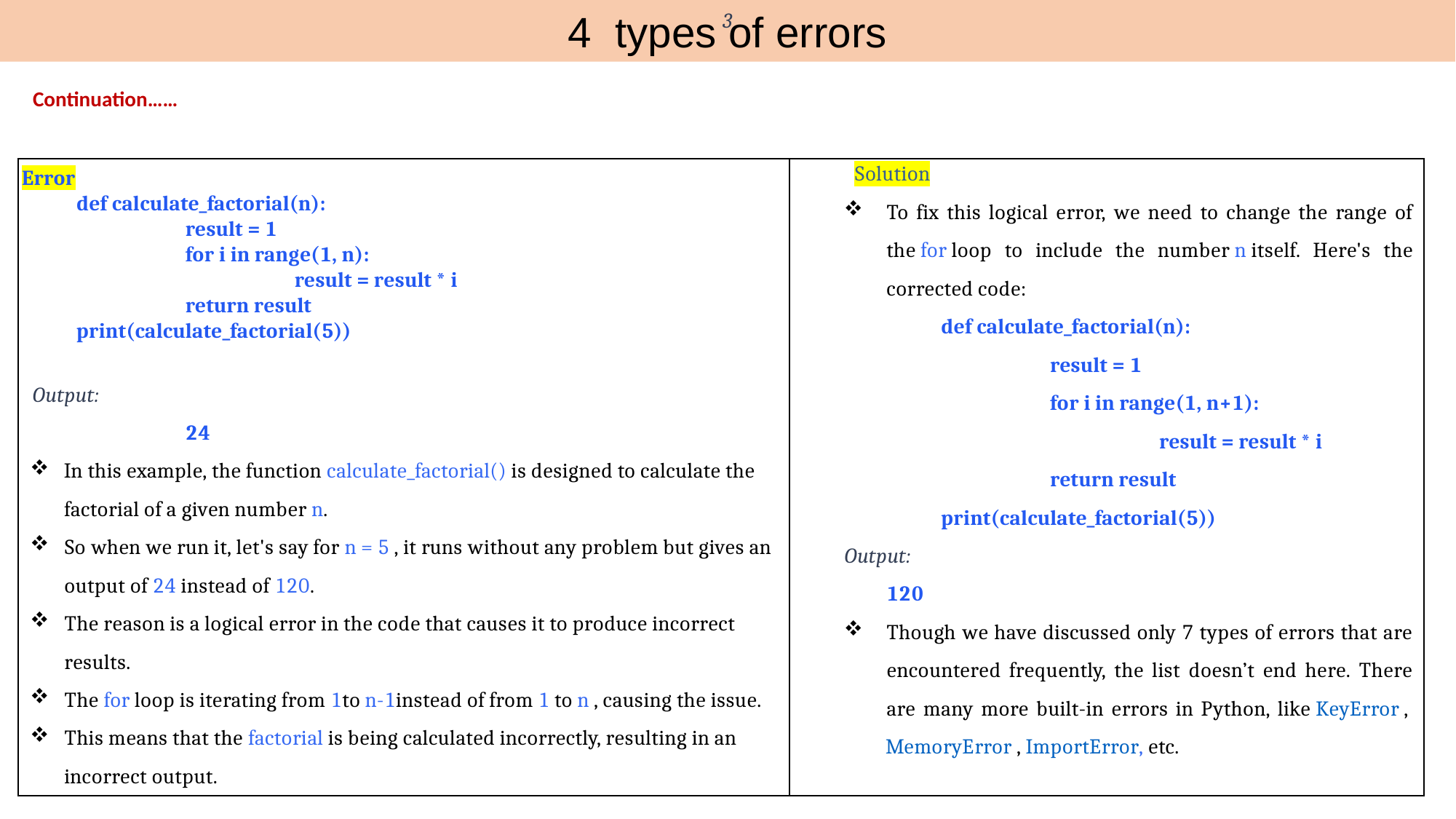

4  types of errors

3

Continuation……
Solution
To fix this logical error, we need to change the range of the for loop to include the number n itself. Here's the corrected code:
	def calculate_factorial(n):
		result = 1
		for i in range(1, n+1):
			result = result * i
	 	return result
	print(calculate_factorial(5))
Output:
	120
Though we have discussed only 7 types of errors that are encountered frequently, the list doesn’t end here. There are many more built-in errors in Python, like KeyError , MemoryError , ImportError, etc.
Error
def calculate_factorial(n):
	result = 1
	for i in range(1, n):
		result = result * i
	return result
print(calculate_factorial(5))

Output:
	24
In this example, the function calculate_factorial() is designed to calculate the factorial of a given number n.
So when we run it, let's say for n = 5 , it runs without any problem but gives an output of 24 instead of 120.
The reason is a logical error in the code that causes it to produce incorrect results.
The for loop is iterating from 1to n-1instead of from 1 to n , causing the issue.
This means that the factorial is being calculated incorrectly, resulting in an incorrect output.
|  |  |
| --- | --- |